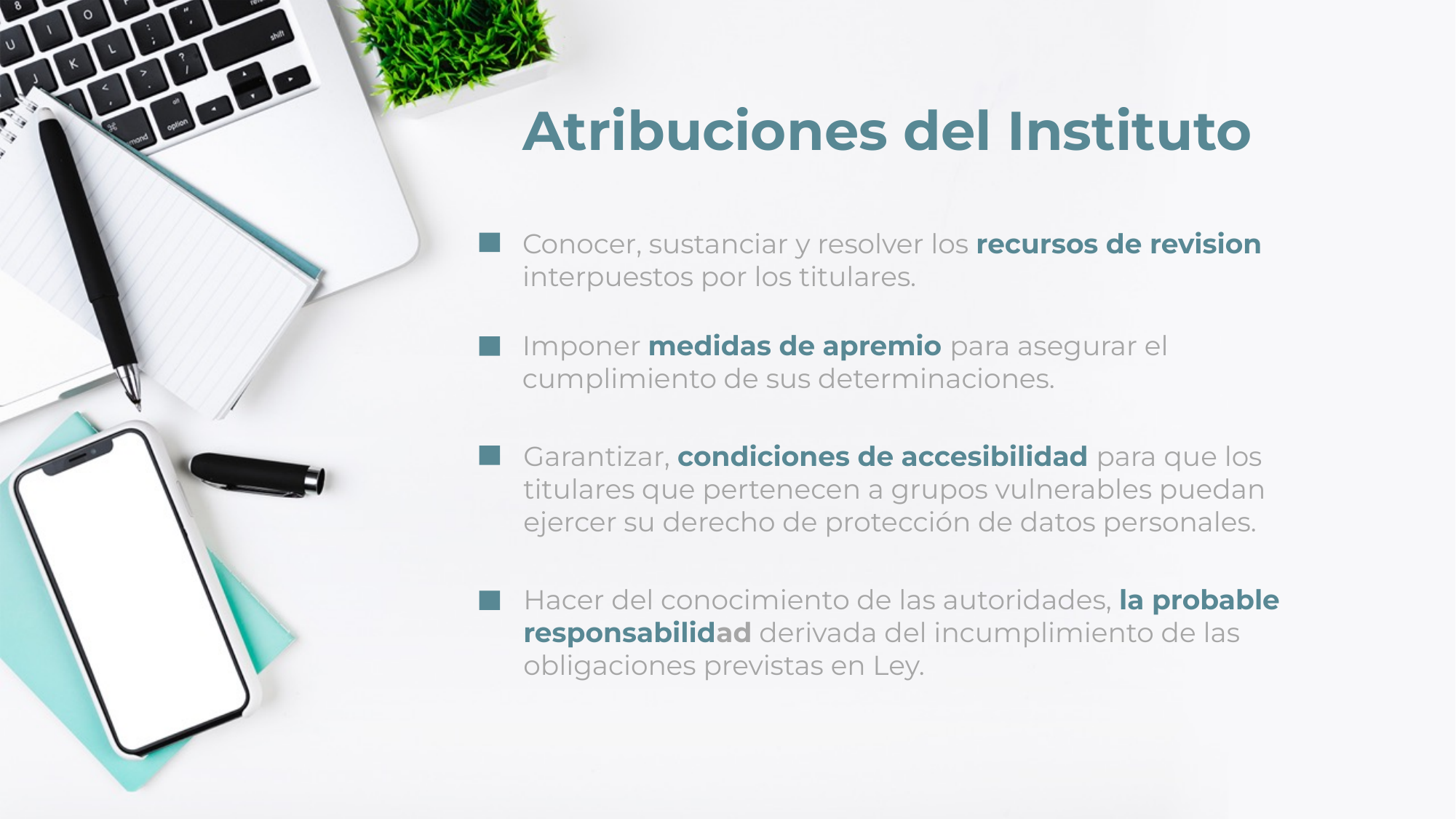

Atribuciones del Instituto
Conocer, sustanciar y resolver los recursos de revision interpuestos por los titulares.

Imponer medidas de apremio para asegurar el cumplimiento de sus determinaciones.

Garantizar, condiciones de accesibilidad para que los titulares que pertenecen a grupos vulnerables puedan ejercer su derecho de protección de datos personales.

Hacer del conocimiento de las autoridades, la probable responsabilidad derivada del incumplimiento de las obligaciones previstas en Ley.